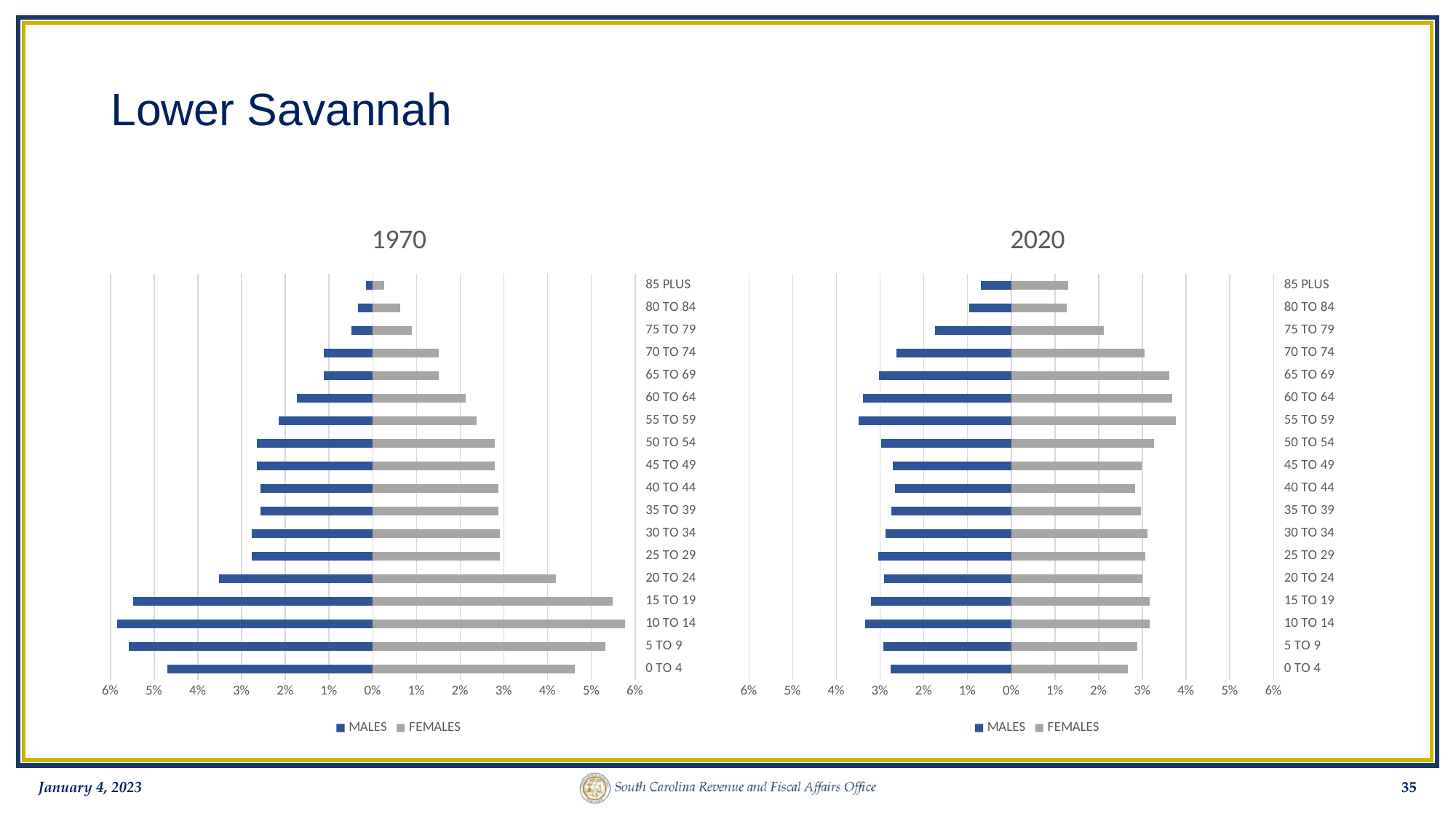

# Lower Savannah

### Chart: 1970

| Category |  |  |
|---|---|---|
|  | -0.0469381 | 0.0461686 |
|  | -0.0558136 | 0.0532811 |
|  | -0.0584814 | 0.0577212 |
|  | -0.0547502 | 0.0548015 |
|  | -0.0351103 | 0.0418497 |
|  | -0.027606 | 0.0290052 |
|  | -0.027606 | 0.0290052 |
|  | -0.0256868 | 0.0287883 |
|  | -0.0256868 | 0.0287883 |
|  | -0.0265076 | 0.0279954 |
|  | -0.0265076 | 0.0279954 |
|  | -0.0214402 | 0.0238002 |
|  | -0.017308 | 0.0212257 |
|  | -0.0111772 | 0.0150856 |
|  | -0.0111772 | 0.0150856 |
|  | -0.00491815 | 0.00888485 |
|  | -0.0034427 | 0.00621939 |
|  | -0.00147544 | 0.00266545 |

### Chart: 2020

| Category |  |  |
|---|---|---|
|  | -0.0275959 | 0.0267316 |
|  | -0.0292403 | 0.0287871 |
|  | -0.033429 | 0.0316487 |
|  | -0.0320436 | 0.0317069 |
|  | -0.0291302 | 0.0300366 |
|  | -0.0304833 | 0.0307261 |
|  | -0.0286803 | 0.0310984 |
|  | -0.0273822 | 0.0296352 |
|  | -0.0265697 | 0.0283631 |
|  | -0.0270164 | 0.0297712 |
|  | -0.0298262 | 0.0326942 |
|  | -0.0348728 | 0.0376955 |
|  | -0.0339793 | 0.0368733 |
|  | -0.0302179 | 0.0362259 |
|  | -0.0262104 | 0.0305578 |
|  | -0.0175222 | 0.0211541 |
|  | -0.00953959 | 0.0126569 |
|  | -0.00689492 | 0.0130032 |
January 4, 2023
35